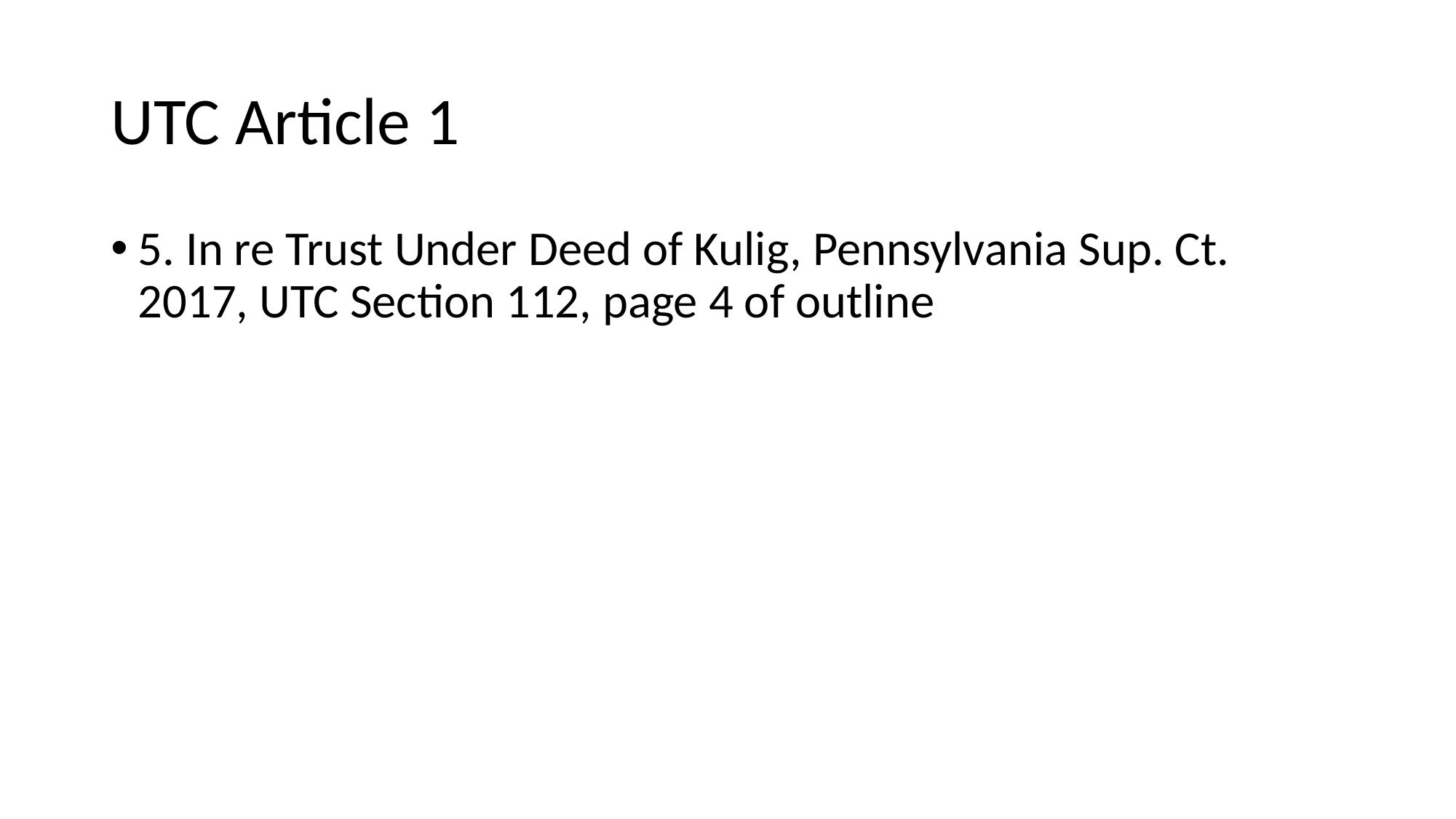

# UTC Article 1
5. In re Trust Under Deed of Kulig, Pennsylvania Sup. Ct.  2017, UTC Section 112, page 4 of outline